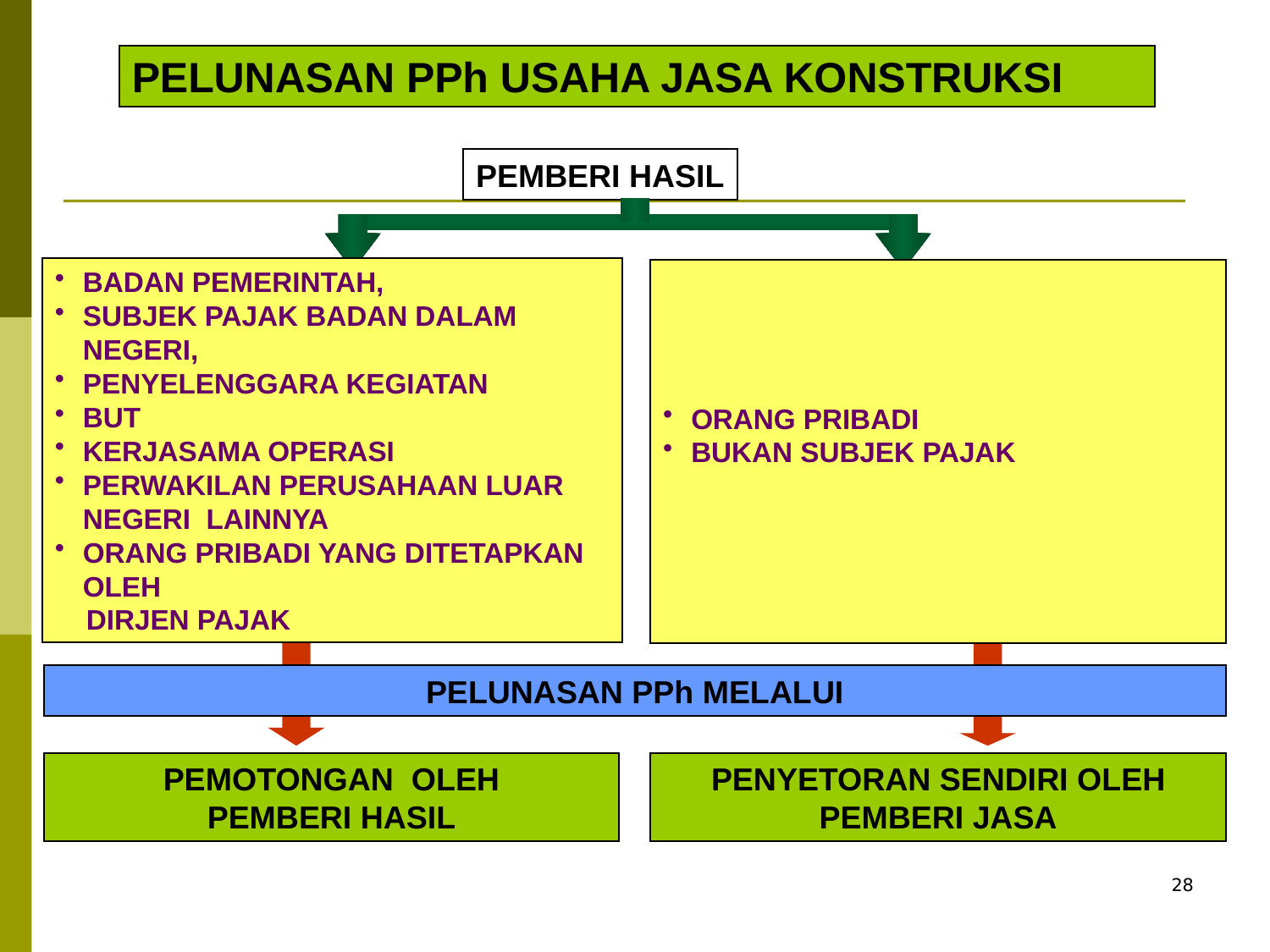

# PELUNASAN PPh USAHA JASA KONSTRUKSI
PEMBERI HASIL

BADAN PEMERINTAH,
SUBJEK PAJAK BADAN DALAM  NEGERI,
PENYELENGGARA KEGIATAN
BUT
KERJASAMA OPERASI
PERWAKILAN PERUSAHAAN LUAR NEGERI  LAINNYA
ORANG PRIBADI YANG DITETAPKAN OLEH
    DIRJEN PAJAK

ORANG PRIBADI
BUKAN SUBJEK PAJAK

PELUNASAN PPh MELALUI
PEMOTONGAN  OLEH
PEMBERI HASIL
PENYETORAN SENDIRI OLEH PEMBERI JASA

28